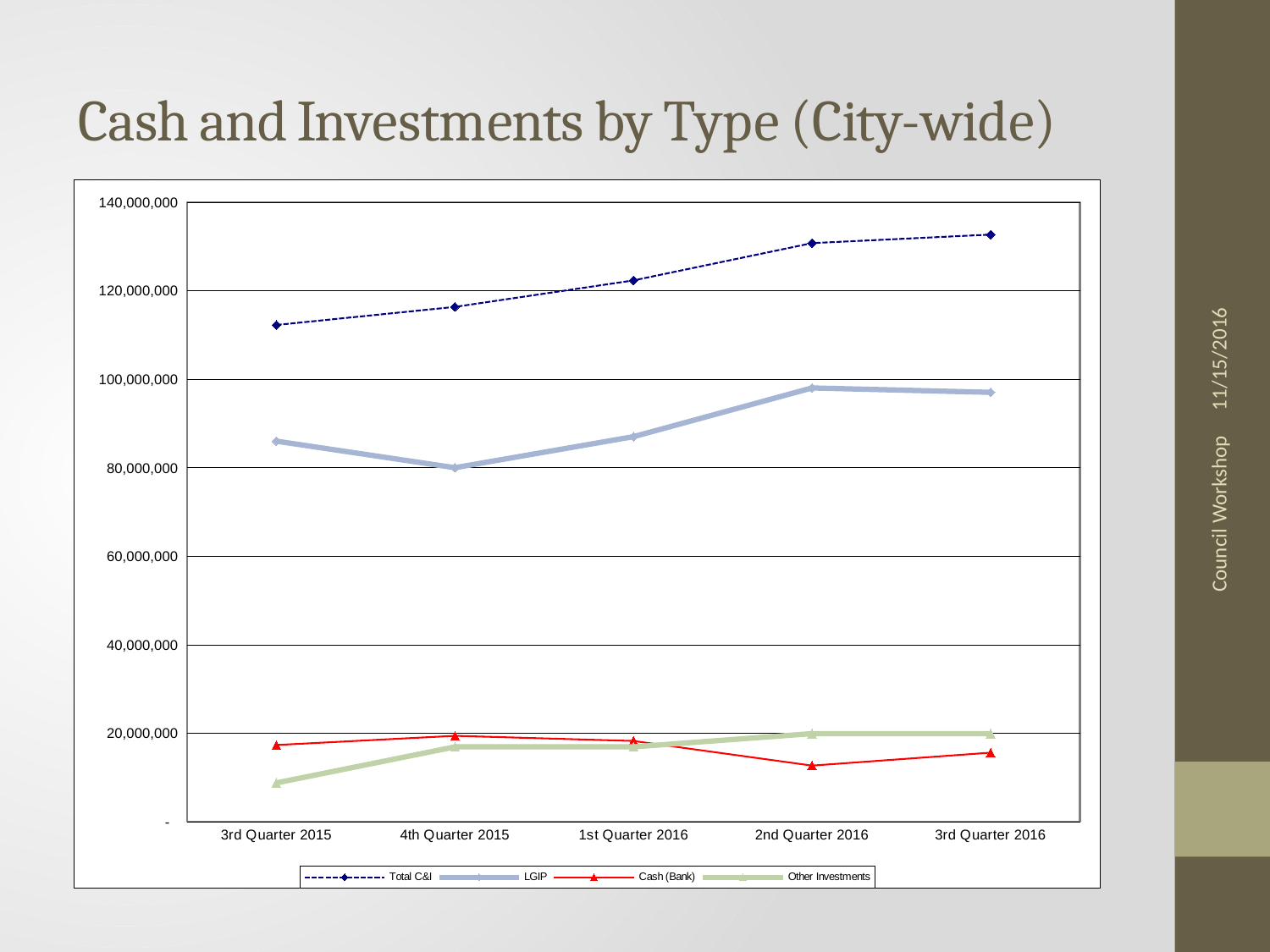

# Cash and Investments by Type (City-wide)

[unsupported chart]

11/15/2016
Council Workshop